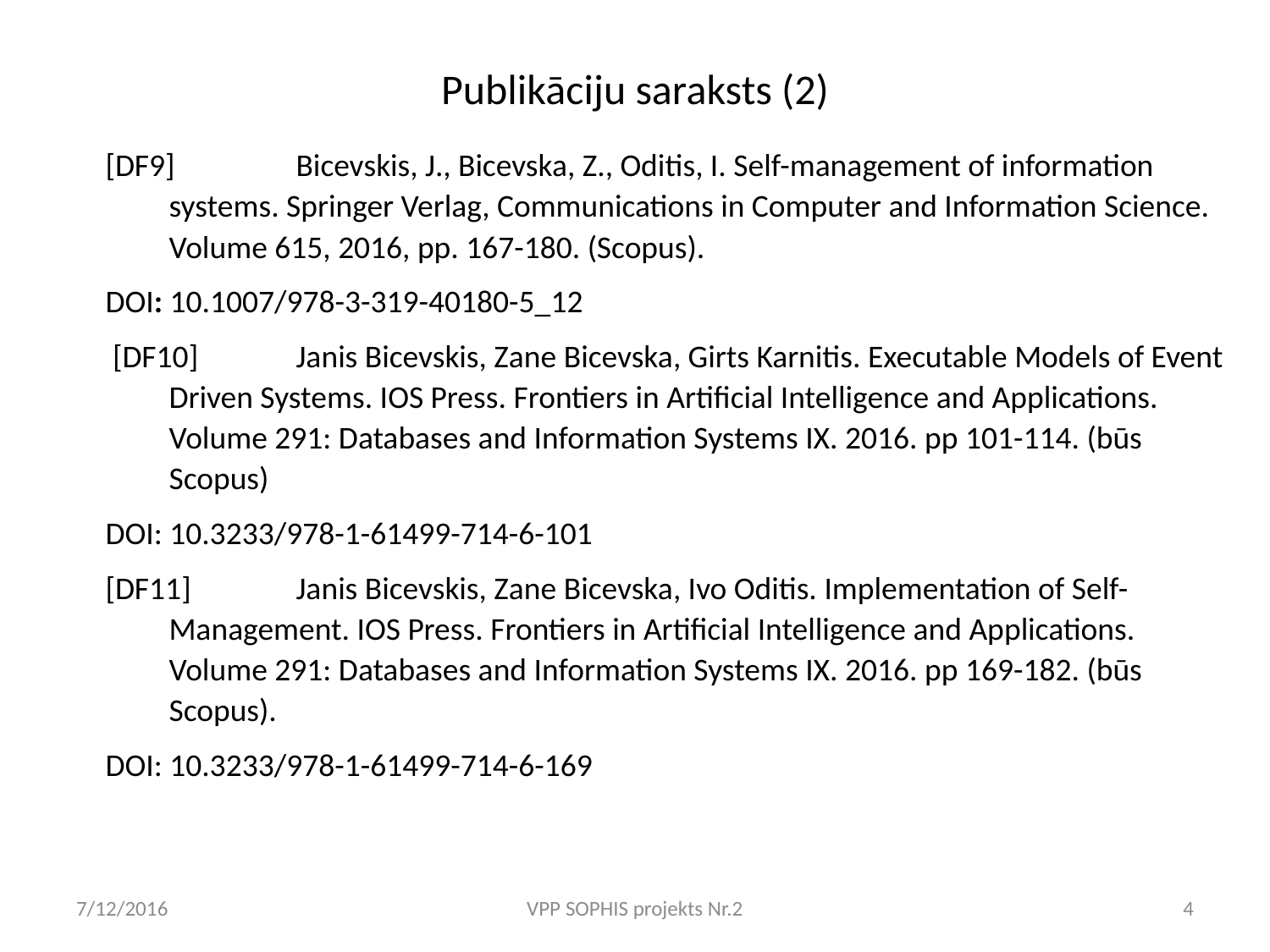

# Publikāciju saraksts (2)
[DF9] 	Bicevskis, J., Bicevska, Z., Oditis, I. Self-management of information systems. Springer Verlag, Communications in Computer and Information Science. Volume 615, 2016, pp. 167-180. (Scopus).
DOI: 10.1007/978-3-319-40180-5_12
 [DF10] 	Janis Bicevskis, Zane Bicevska, Girts Karnitis. Executable Models of Event Driven Systems. IOS Press. Frontiers in Artificial Intelligence and Applications. Volume 291: Databases and Information Systems IX. 2016. pp 101-114. (būs Scopus)
DOI: 10.3233/978-1-61499-714-6-101
[DF11] 	Janis Bicevskis, Zane Bicevska, Ivo Oditis. Implementation of Self-Management. IOS Press. Frontiers in Artificial Intelligence and Applications. Volume 291: Databases and Information Systems IX. 2016. pp 169-182. (būs Scopus).
DOI: 10.3233/978-1-61499-714-6-169
7/12/2016
VPP SOPHIS projekts Nr.2
4